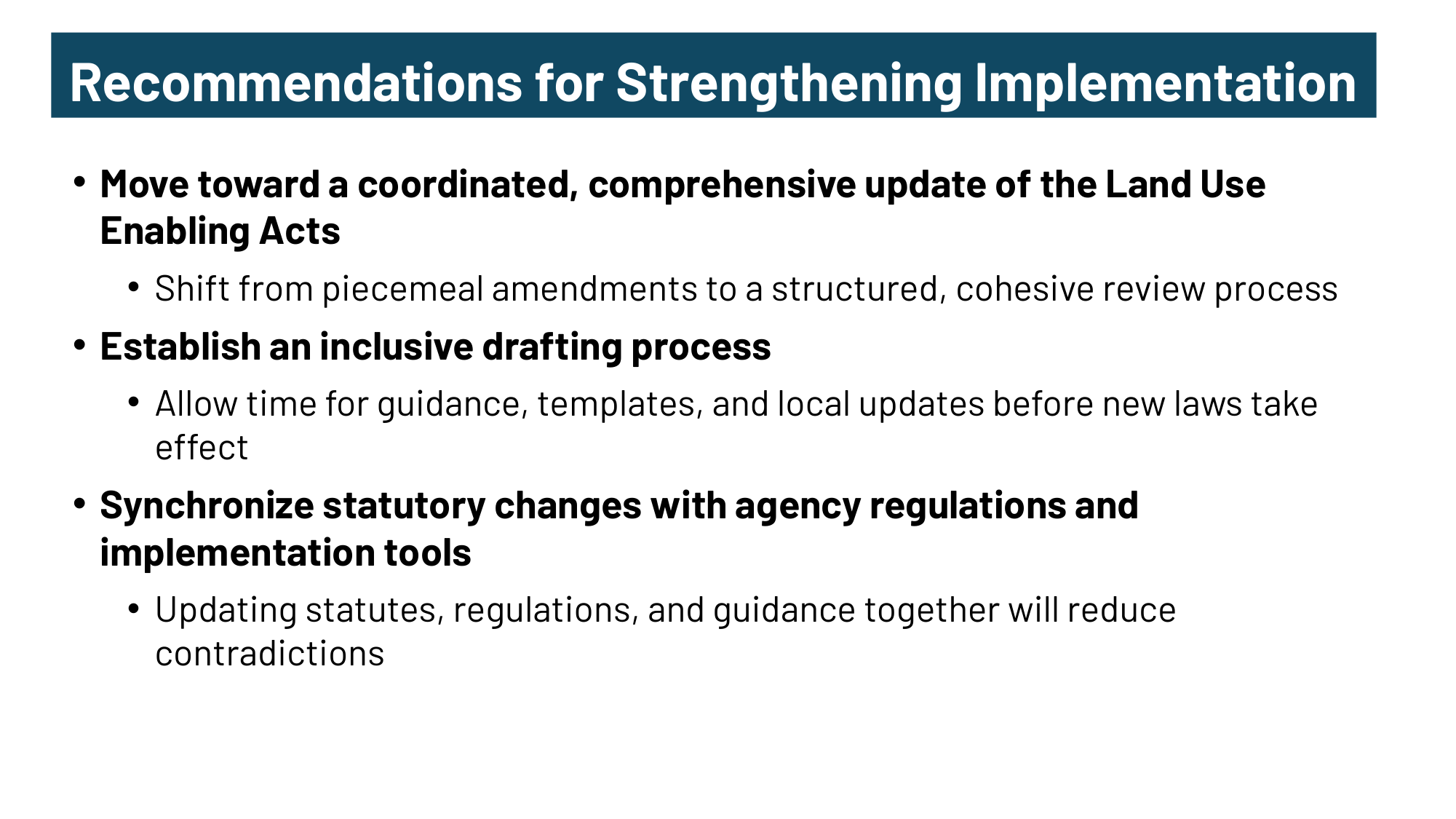

Recommendations for Strengthening Implementation
Move toward a coordinated, comprehensive update of the Land Use Enabling Acts
Shift from piecemeal amendments to a structured, cohesive review process
Establish an inclusive drafting process
Allow time for guidance, templates, and local updates before new laws take effect
Synchronize statutory changes with agency regulations and implementation tools
Updating statutes, regulations, and guidance together will reduce contradictions